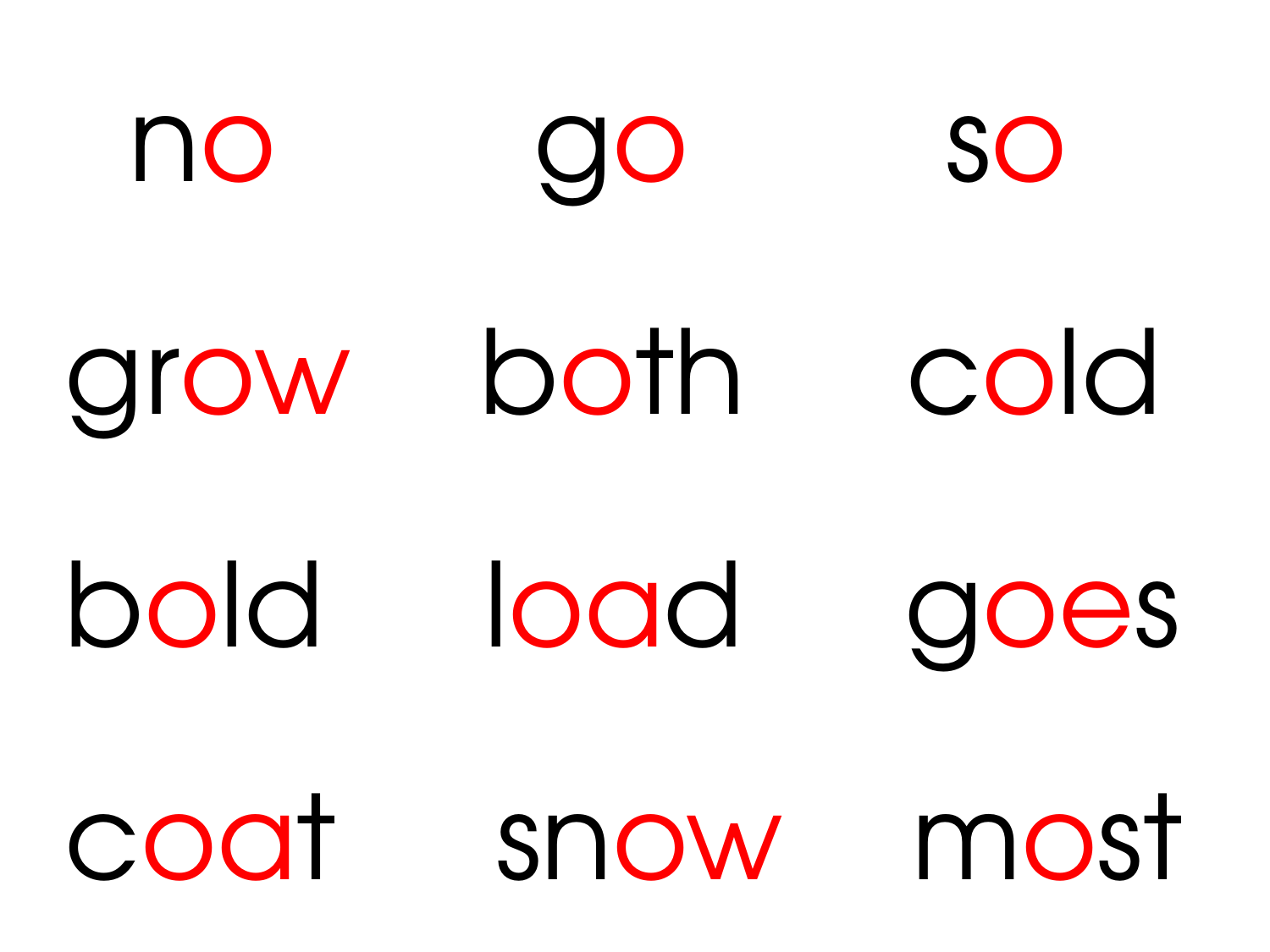

no        go        so

 grow    both     cold

 bold     load     goes

 coat     snow    most